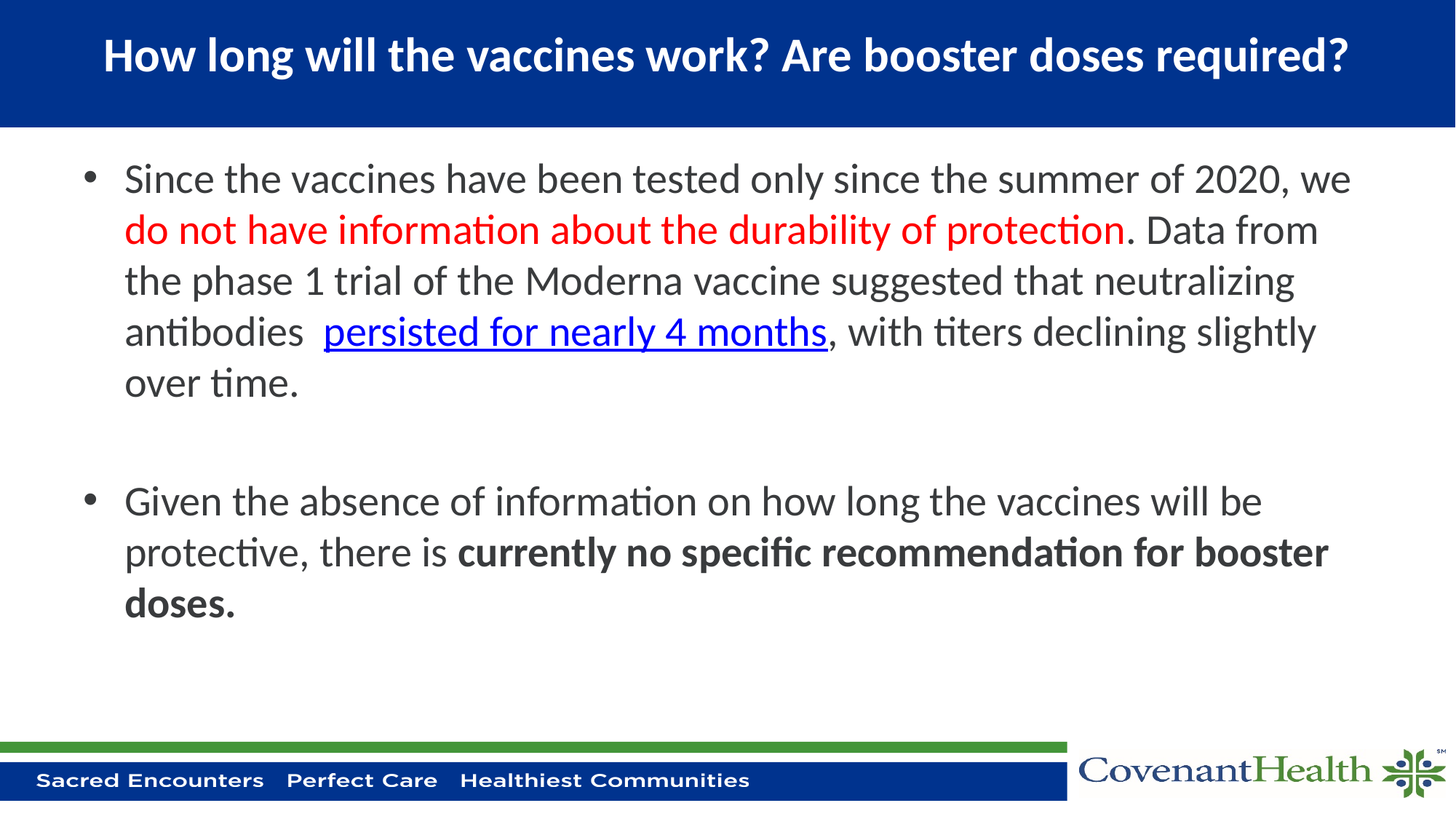

# How long will the vaccines work? Are booster doses required?
Since the vaccines have been tested only since the summer of 2020, we do not have information about the durability of protection. Data from the phase 1 trial of the Moderna vaccine suggested that neutralizing antibodies  persisted for nearly 4 months, with titers declining slightly over time.

Given the absence of information on how long the vaccines will be protective, there is currently no specific recommendation for booster doses.